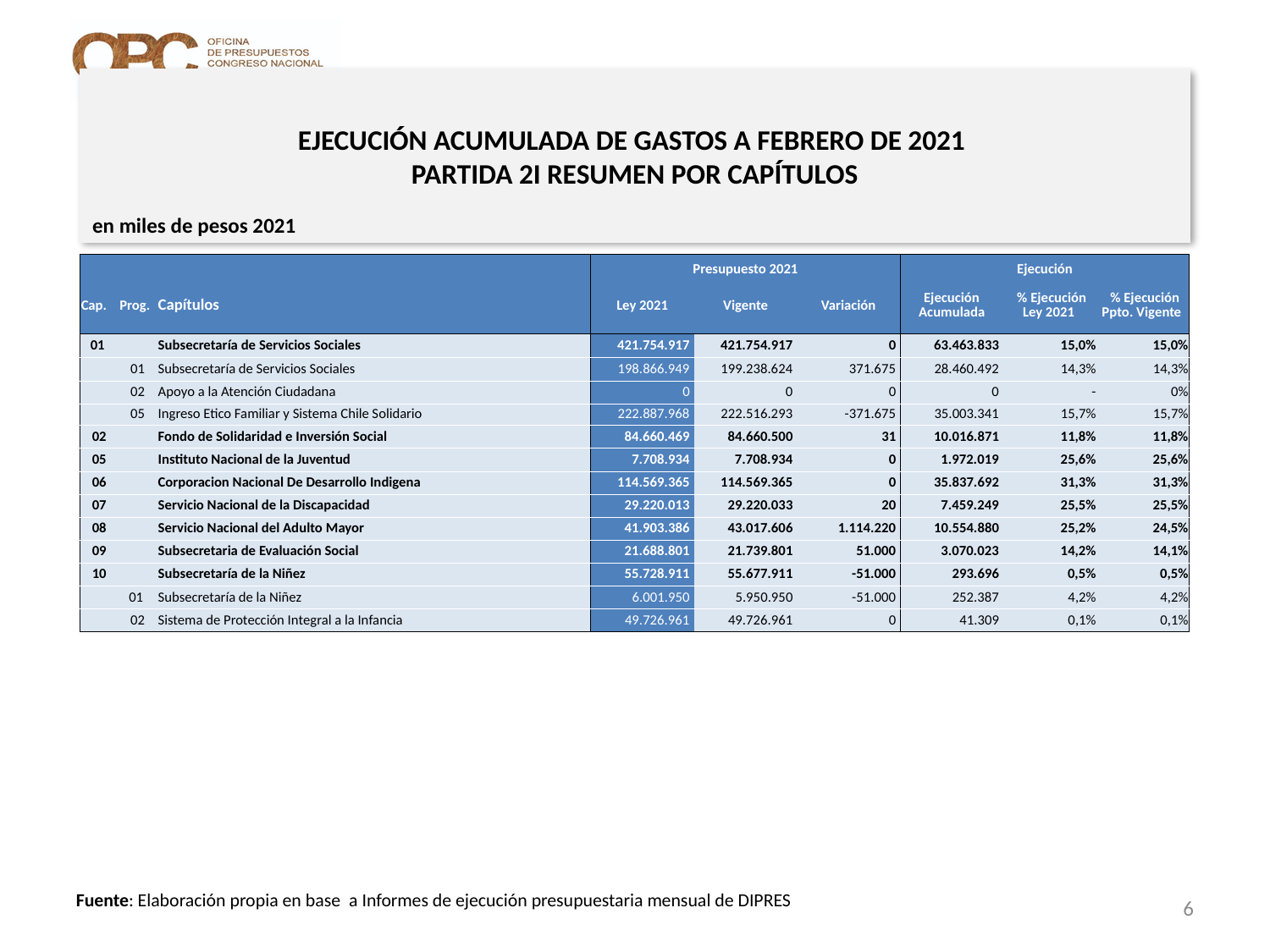

# EJECUCIÓN ACUMULADA DE GASTOS A FEBRERO DE 2021 PARTIDA 2I RESUMEN POR CAPÍTULOS
en miles de pesos 2021
|  |  |  | Presupuesto 2021 |  |  | Ejecución |  |  |
| --- | --- | --- | --- | --- | --- | --- | --- | --- |
| Cap. | Prog. | Capítulos | Ley 2021 | Vigente | Variación | Ejecución Acumulada | % Ejecución Ley 2021 | % Ejecución Ppto. Vigente |
| 01 |  | Subsecretaría de Servicios Sociales | 421.754.917 | 421.754.917 | 0 | 63.463.833 | 15,0% | 15,0% |
|  | 01 | Subsecretaría de Servicios Sociales | 198.866.949 | 199.238.624 | 371.675 | 28.460.492 | 14,3% | 14,3% |
|  | 02 | Apoyo a la Atención Ciudadana | 0 | 0 | 0 | 0 | - | 0% |
|  | 05 | Ingreso Etico Familiar y Sistema Chile Solidario | 222.887.968 | 222.516.293 | -371.675 | 35.003.341 | 15,7% | 15,7% |
| 02 |  | Fondo de Solidaridad e Inversión Social | 84.660.469 | 84.660.500 | 31 | 10.016.871 | 11,8% | 11,8% |
| 05 |  | Instituto Nacional de la Juventud | 7.708.934 | 7.708.934 | 0 | 1.972.019 | 25,6% | 25,6% |
| 06 |  | Corporacion Nacional De Desarrollo Indigena | 114.569.365 | 114.569.365 | 0 | 35.837.692 | 31,3% | 31,3% |
| 07 |  | Servicio Nacional de la Discapacidad | 29.220.013 | 29.220.033 | 20 | 7.459.249 | 25,5% | 25,5% |
| 08 |  | Servicio Nacional del Adulto Mayor | 41.903.386 | 43.017.606 | 1.114.220 | 10.554.880 | 25,2% | 24,5% |
| 09 |  | Subsecretaria de Evaluación Social | 21.688.801 | 21.739.801 | 51.000 | 3.070.023 | 14,2% | 14,1% |
| 10 |  | Subsecretaría de la Niñez | 55.728.911 | 55.677.911 | -51.000 | 293.696 | 0,5% | 0,5% |
|  | 01 | Subsecretaría de la Niñez | 6.001.950 | 5.950.950 | -51.000 | 252.387 | 4,2% | 4,2% |
|  | 02 | Sistema de Protección Integral a la Infancia | 49.726.961 | 49.726.961 | 0 | 41.309 | 0,1% | 0,1% |
6